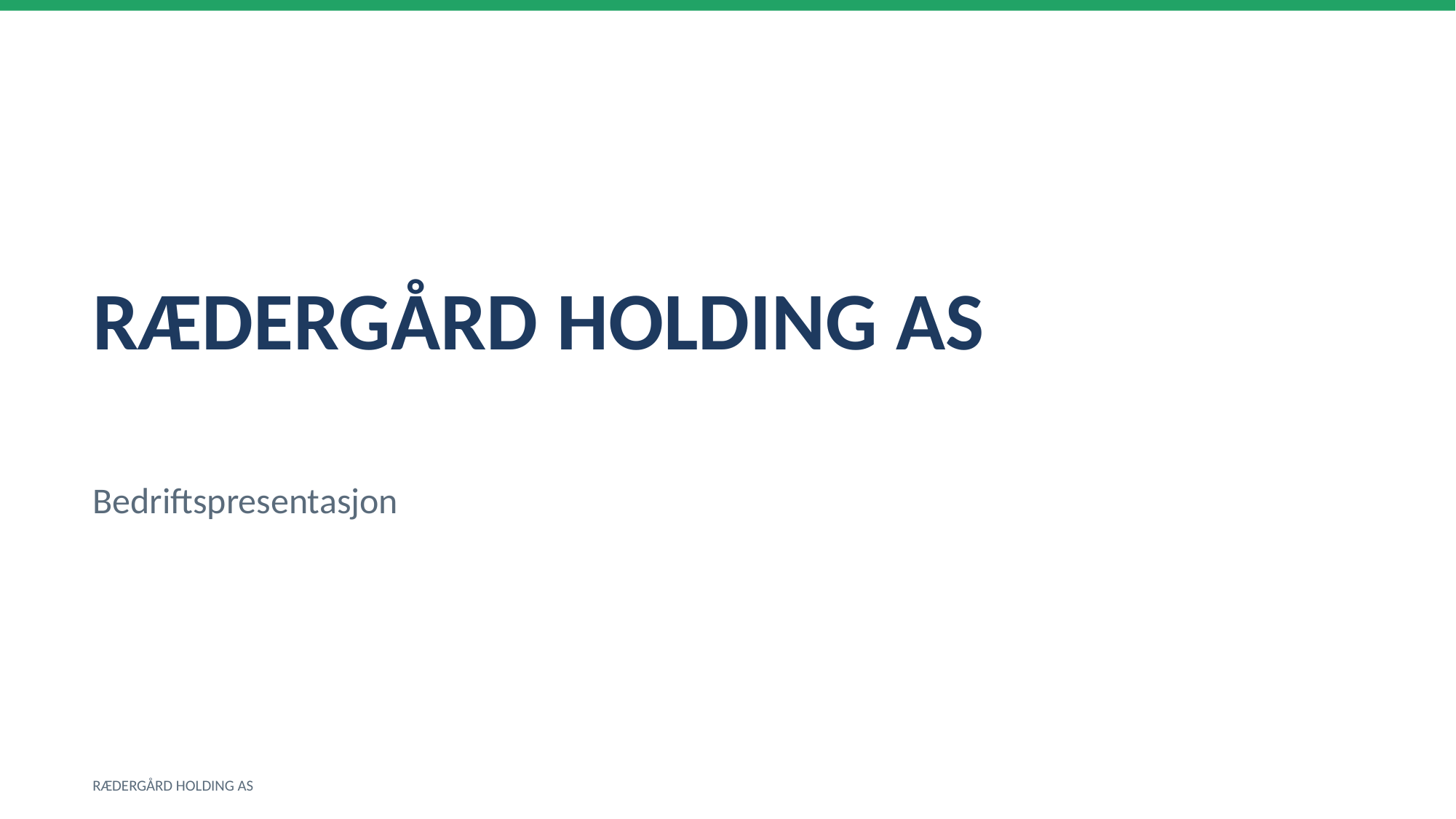

RÆDERGÅRD HOLDING AS
Bedriftspresentasjon
RÆDERGÅRD HOLDING AS